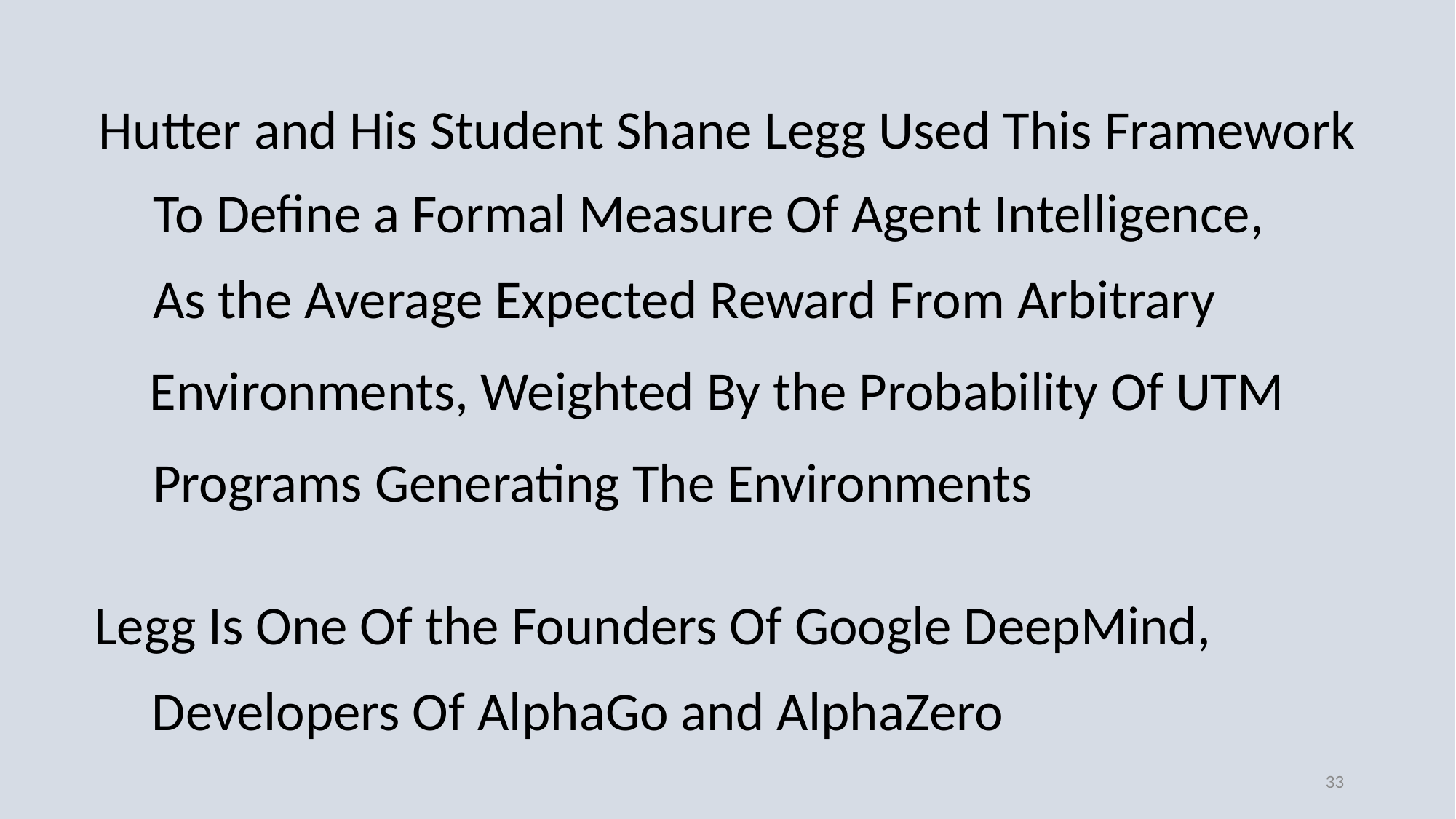

Hutter and His Student Shane Legg Used This Framework
To Define a Formal Measure Of Agent Intelligence,
As the Average Expected Reward From Arbitrary
Environments, Weighted By the Probability Of UTM
Programs Generating The Environments
Legg Is One Of the Founders Of Google DeepMind,
Developers Of AlphaGo and AlphaZero
33